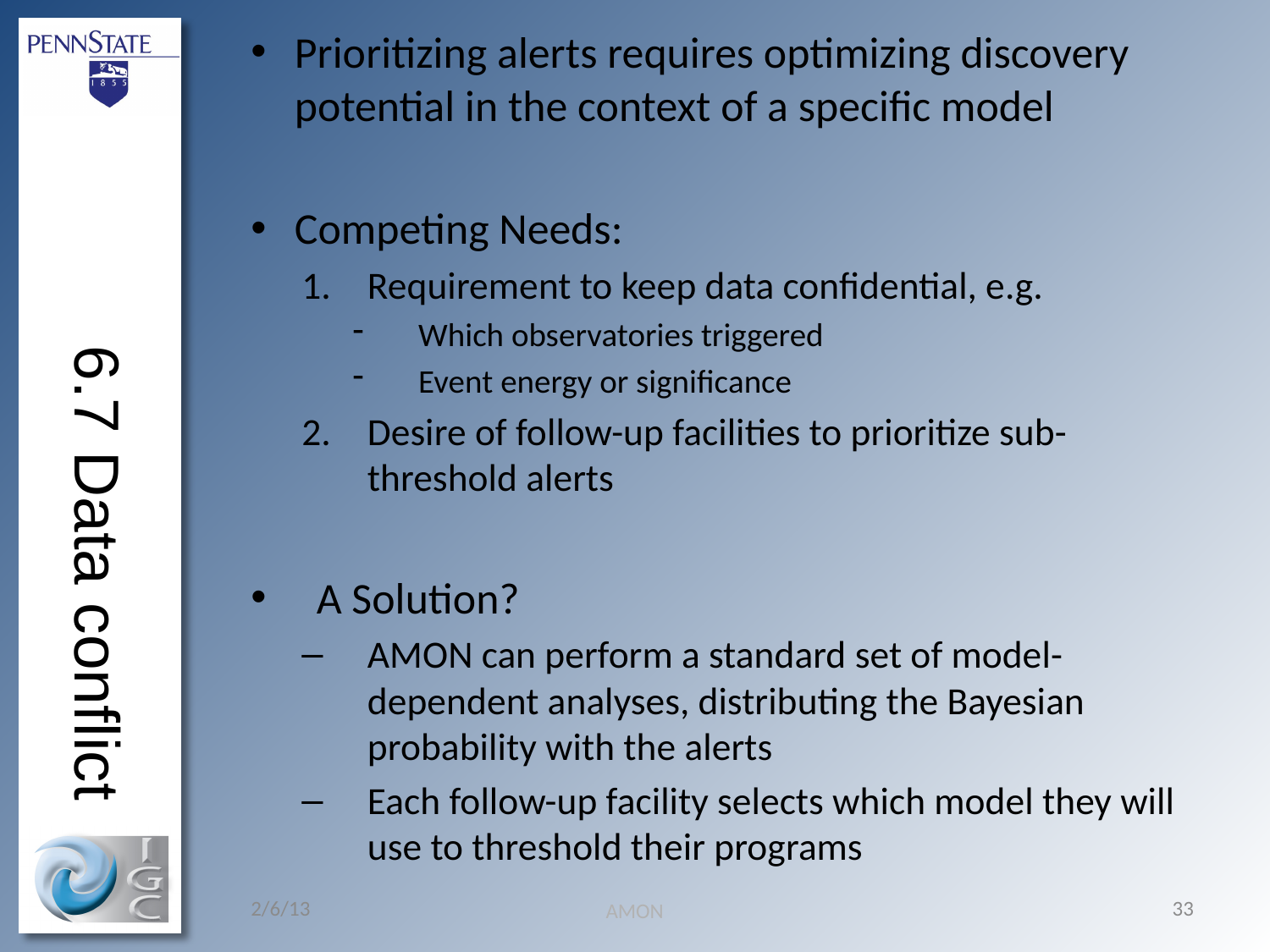

Prioritizing alerts requires optimizing discovery potential in the context of a specific model

Competing Needs:
Requirement to keep data confidential, e.g.
Which observatories triggered
Event energy or significance
Desire of follow-up facilities to prioritize sub-threshold alerts

A Solution?
AMON can perform a standard set of model-dependent analyses, distributing the Bayesian probability with the alerts
Each follow-up facility selects which model they will use to threshold their programs

# 6.7 Data conflict
2/6/13
33
AMON